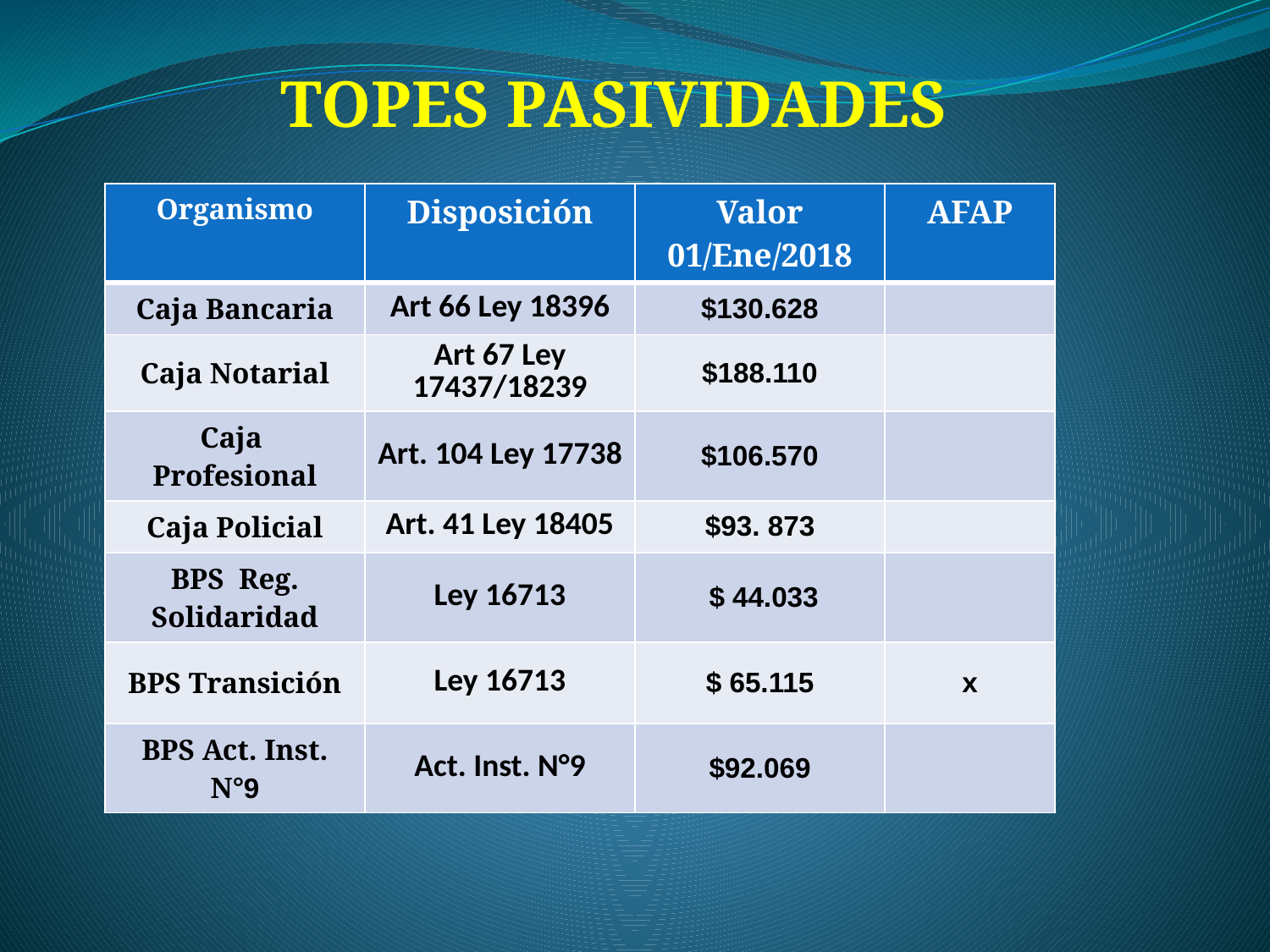

# TOPES PASIVIDADES

| Organismo | Disposición | Valor 01/Ene/2018 | AFAP |
| --- | --- | --- | --- |
| Caja Bancaria | Art 66 Ley 18396 | $130.628 |  |
| Caja Notarial | Art 67 Ley 17437/18239 | $188.110 |  |
| Caja Profesional | Art. 104 Ley 17738 | $106.570 |  |
| Caja Policial | Art. 41 Ley 18405 | $93. 873 |  |
| BPS Reg. Solidaridad | Ley 16713 | $ 44.033 |  |
| BPS Transición | Ley 16713 | $ 65.115 | x |
| BPS Act. Inst. N°9 | Act. Inst. N°9 | $92.069 |  |